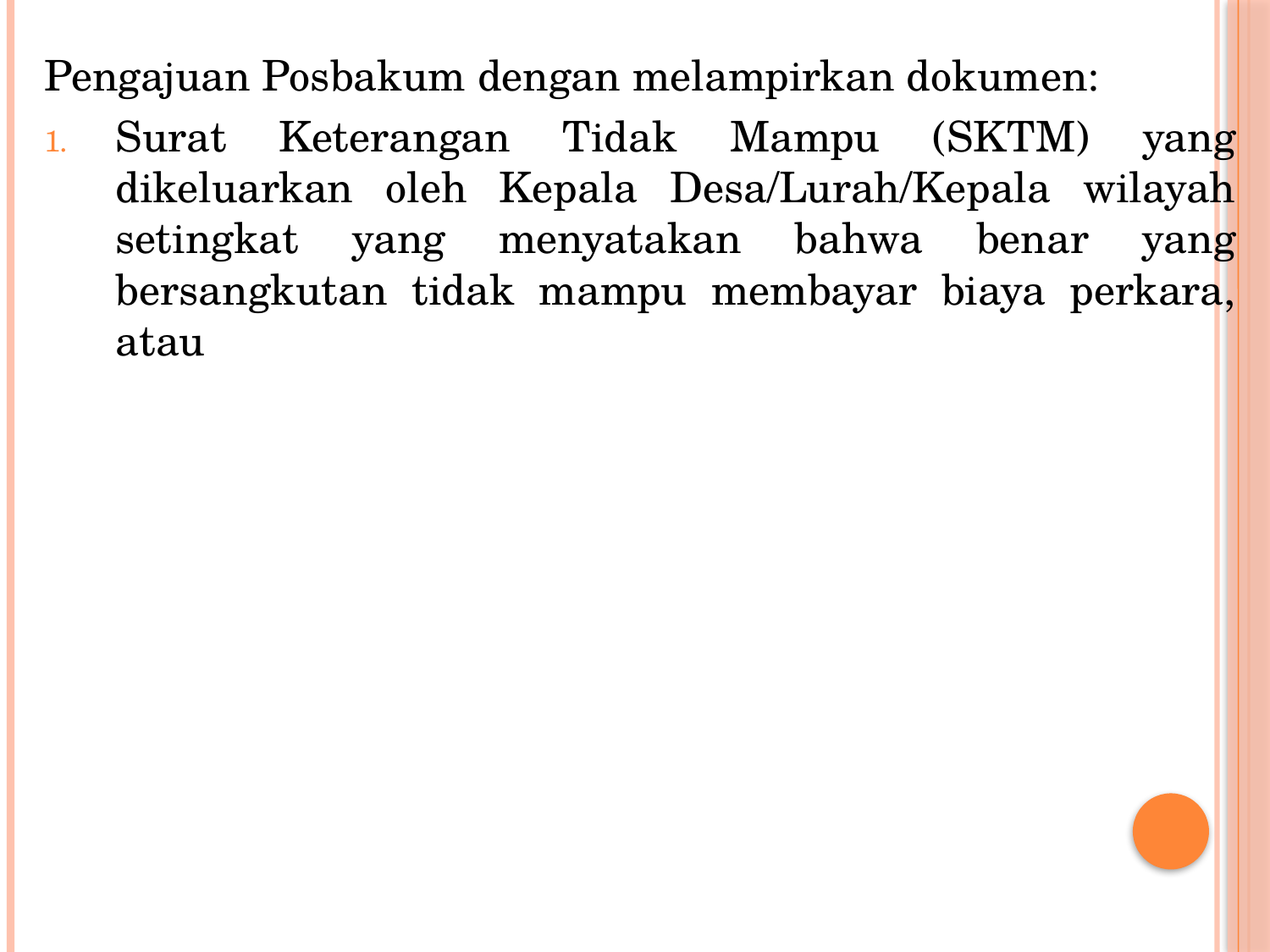

Pengajuan Posbakum dengan melampirkan dokumen:
Surat Keterangan Tidak Mampu (SKTM) yang dikeluarkan oleh Kepala Desa/Lurah/Kepala wilayah setingkat yang menyatakan bahwa benar yang bersangkutan tidak mampu membayar biaya perkara, atau